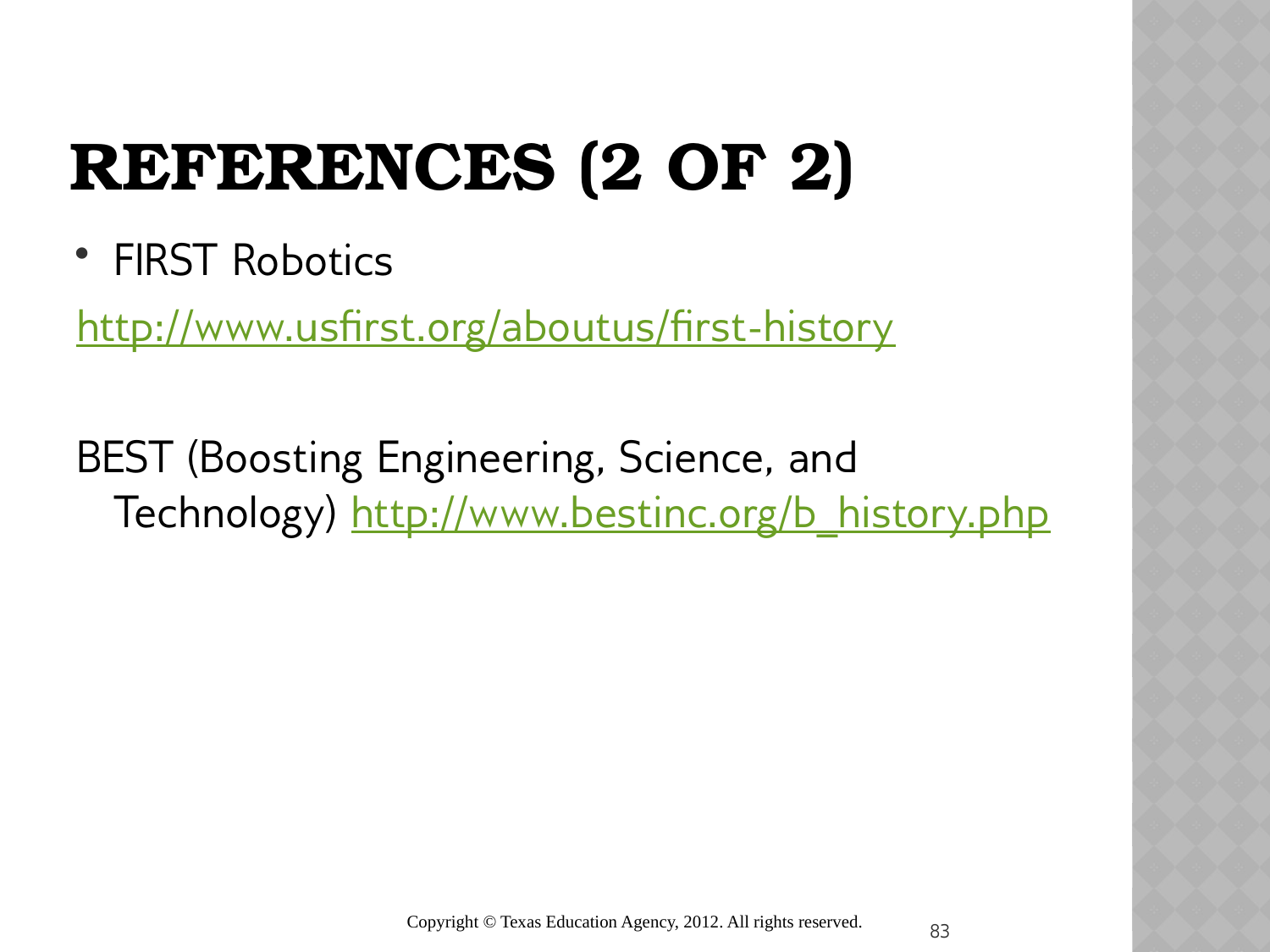

# References (2 of 2)
FIRST Robotics
http://www.usfirst.org/aboutus/first-history

BEST (Boosting Engineering, Science, and Technology) http://www.bestinc.org/b_history.php

Copyright © Texas Education Agency, 2012. All rights reserved.
83